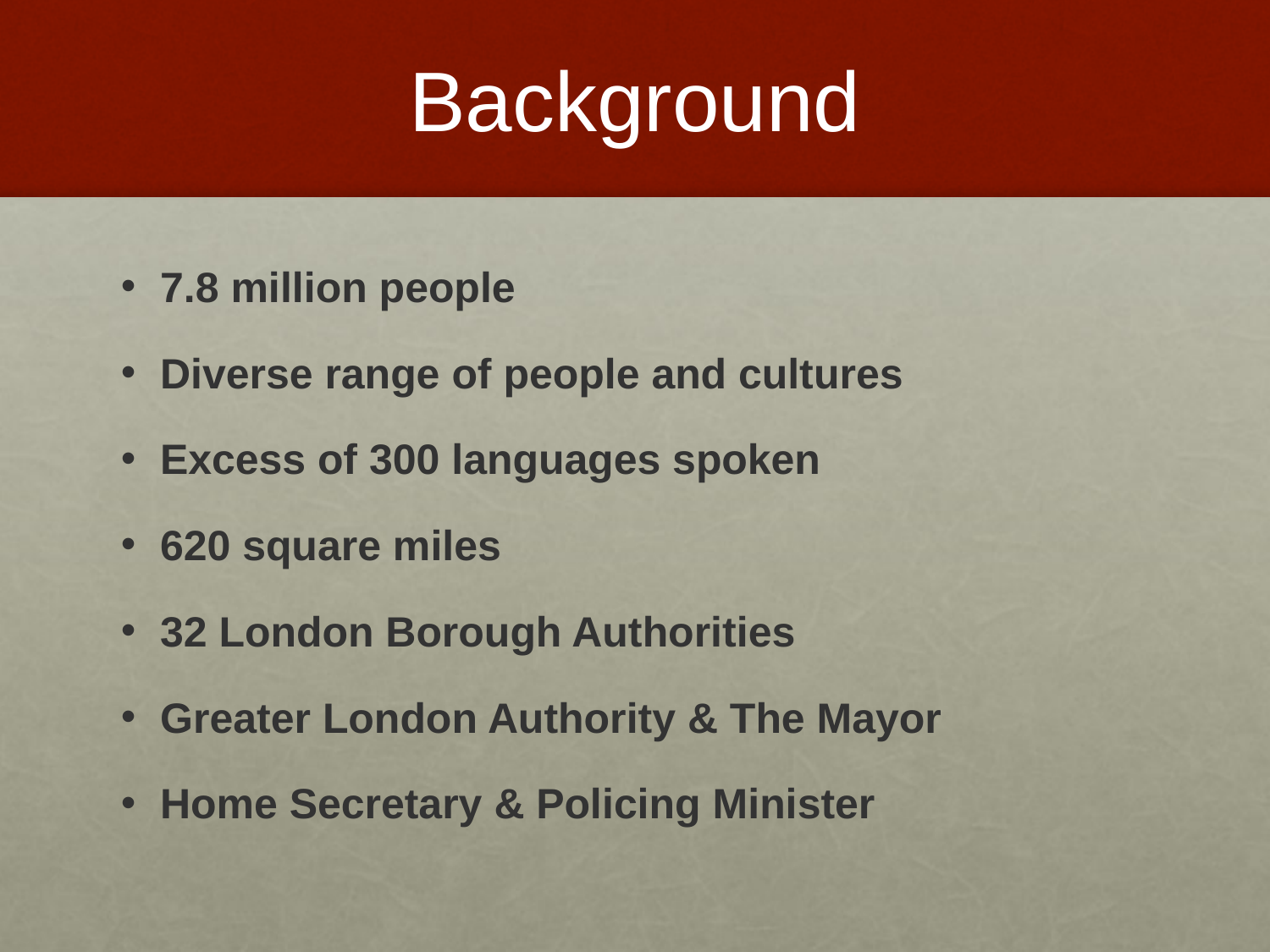

# Background
7.8 million people
Diverse range of people and cultures
Excess of 300 languages spoken
620 square miles
32 London Borough Authorities
Greater London Authority & The Mayor
Home Secretary & Policing Minister